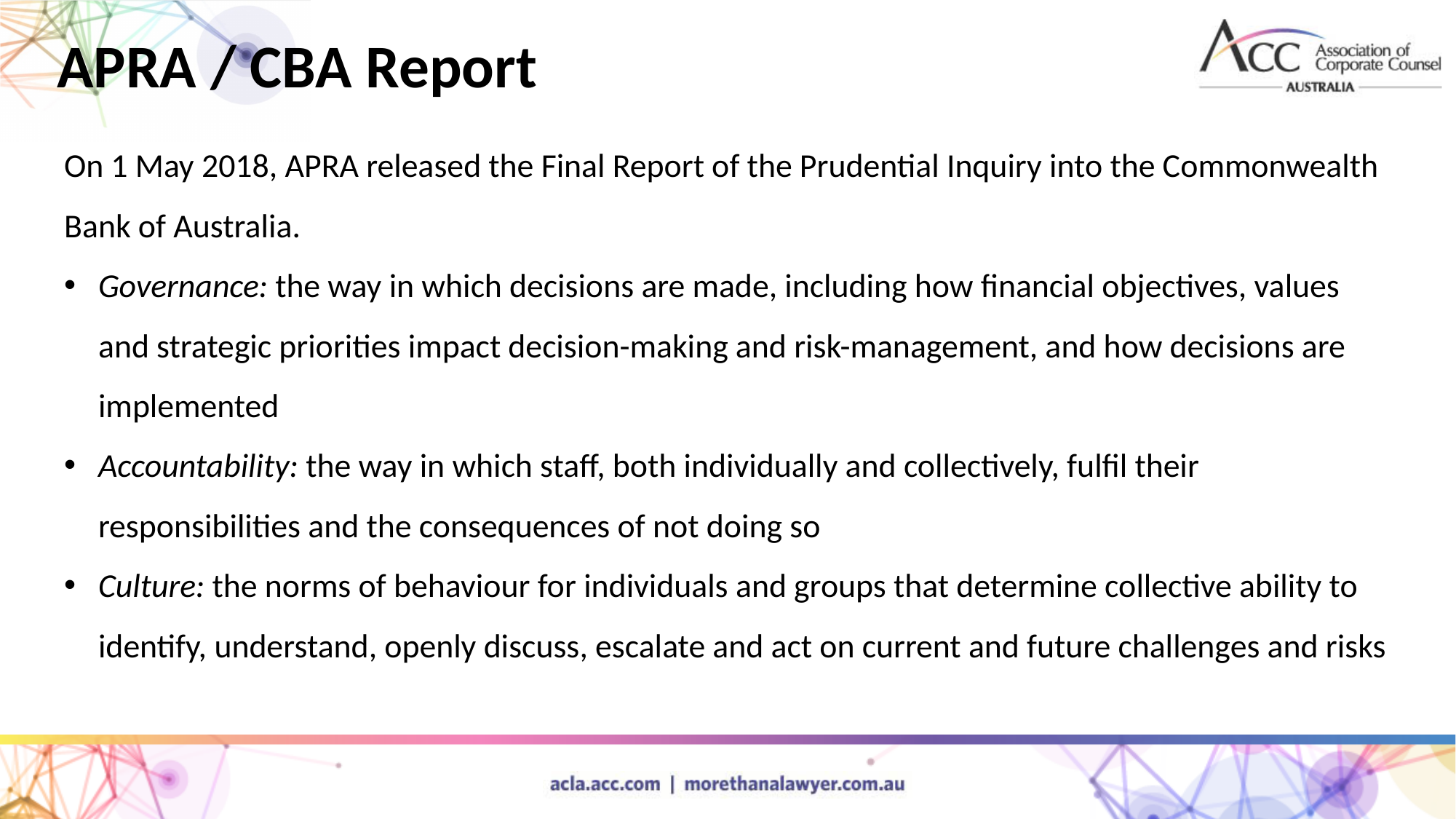

APRA / CBA Report
On 1 May 2018, APRA released the Final Report of the Prudential Inquiry into the Commonwealth Bank of Australia.
Governance: the way in which decisions are made, including how financial objectives, values and strategic priorities impact decision-making and risk-management, and how decisions are implemented
Accountability: the way in which staff, both individually and collectively, fulfil their responsibilities and the consequences of not doing so
Culture: the norms of behaviour for individuals and groups that determine collective ability to identify, understand, openly discuss, escalate and act on current and future challenges and risks